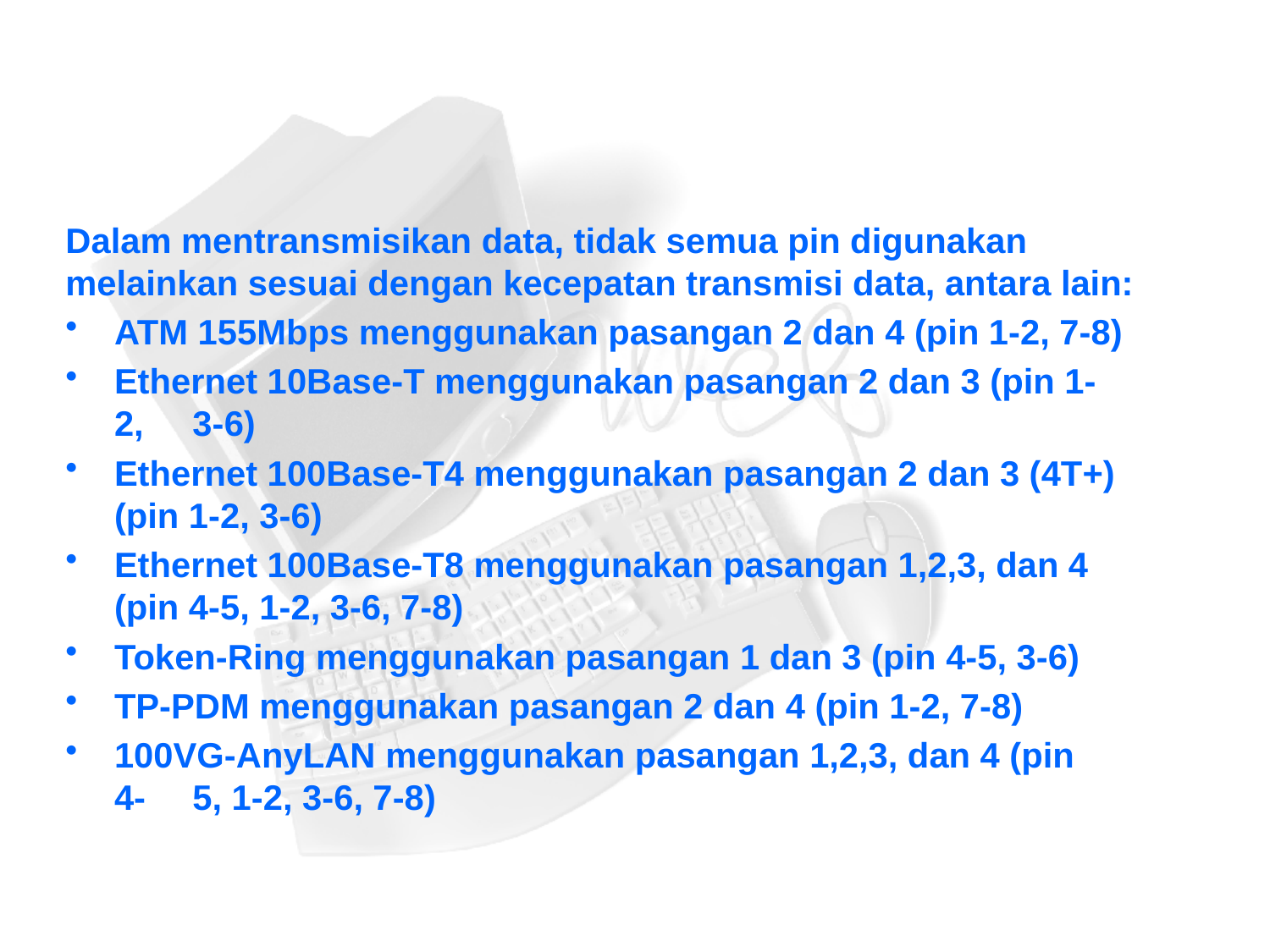

#
Dalam mentransmisikan data, tidak semua pin digunakan melainkan sesuai dengan kecepatan transmisi data, antara lain:
 	ATM 155Mbps menggunakan pasangan 2 dan 4 (pin 1-2, 7-8)
 	Ethernet 10Base-T menggunakan pasangan 2 dan 3 (pin 1-	2, 	3-6)
 	Ethernet 100Base-T4 menggunakan pasangan 2 dan 3 (4T+) 	(pin 1-2, 3-6)
 	Ethernet 100Base-T8 menggunakan pasangan 1,2,3, dan 4 	(pin 4-5, 1-2, 3-6, 7-8)
 	Token-Ring menggunakan pasangan 1 dan 3 (pin 4-5, 3-6)
 	TP-PDM menggunakan pasangan 2 dan 4 (pin 1-2, 7-8)
 	100VG-AnyLAN menggunakan pasangan 1,2,3, dan 4 (pin 	4-	5, 1-2, 3-6, 7-8)